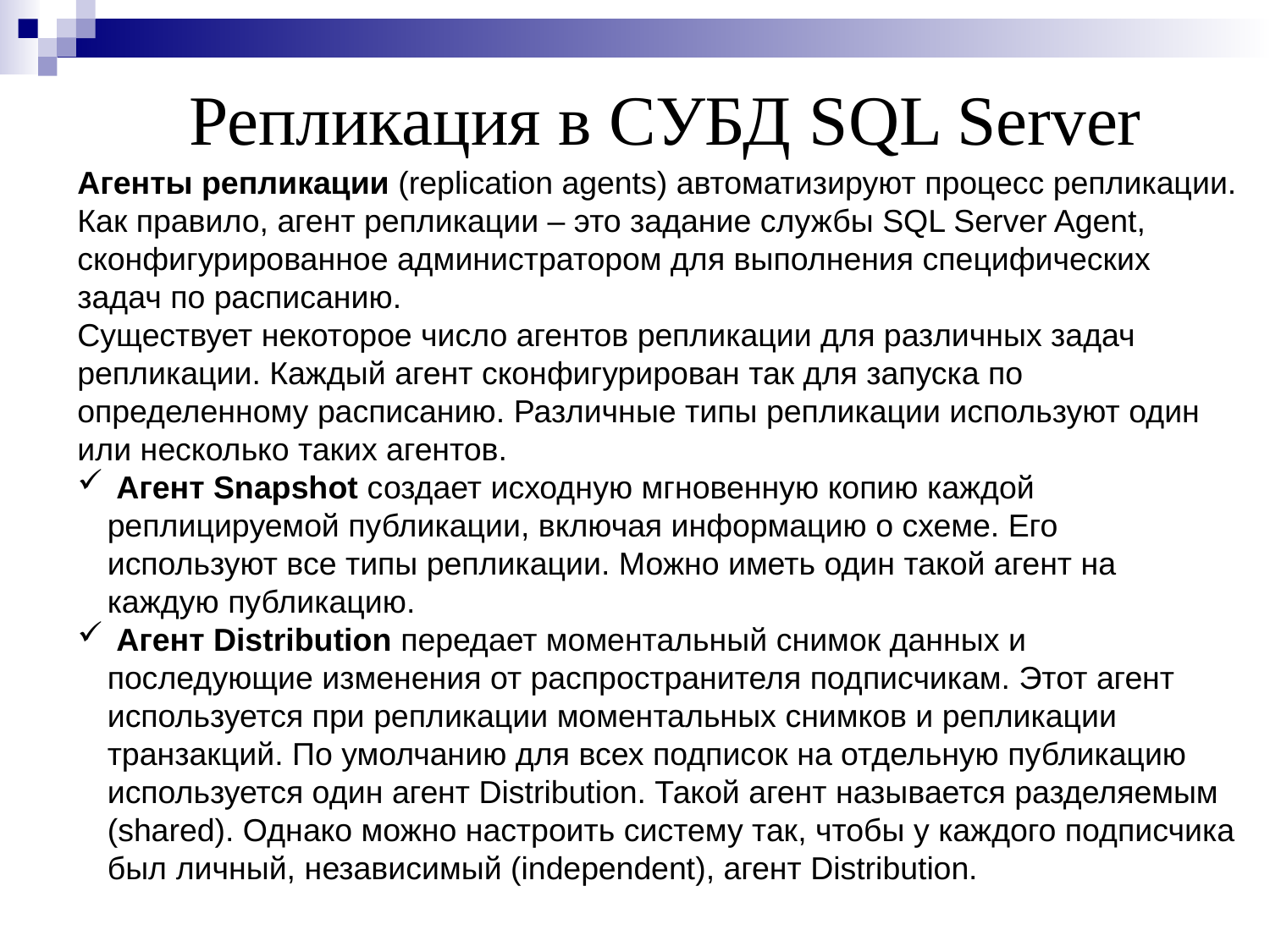

Репликация в СУБД SQL Server
Агенты репликации (replication agents) автоматизируют процесс репликации. Как правило, агент репликации – это задание службы SQL Server Agent, сконфигурированное администратором для выполнения специфических задач по расписанию.
Существует некоторое число агентов репликации для различных задач репликации. Каждый агент сконфигурирован так для запуска по определенному расписанию. Различные типы репликации используют один или несколько таких агентов.
 Агент Snapshot создает исходную мгновенную копию каждой реплицируемой публикации, включая информацию о схеме. Его используют все типы репликации. Можно иметь один такой агент на каждую публикацию.
 Агент Distribution передает моментальный снимок данных и последующие изменения от распространителя подписчикам. Этот агент используется при репликации моментальных снимков и репликации транзакций. По умолчанию для всех подписок на отдельную публикацию используется один агент Distribution. Такой агент называется разделяемым (shared). Однако можно настроить систему так, чтобы у каждого подписчика был личный, независимый (independent), агент Distribution.